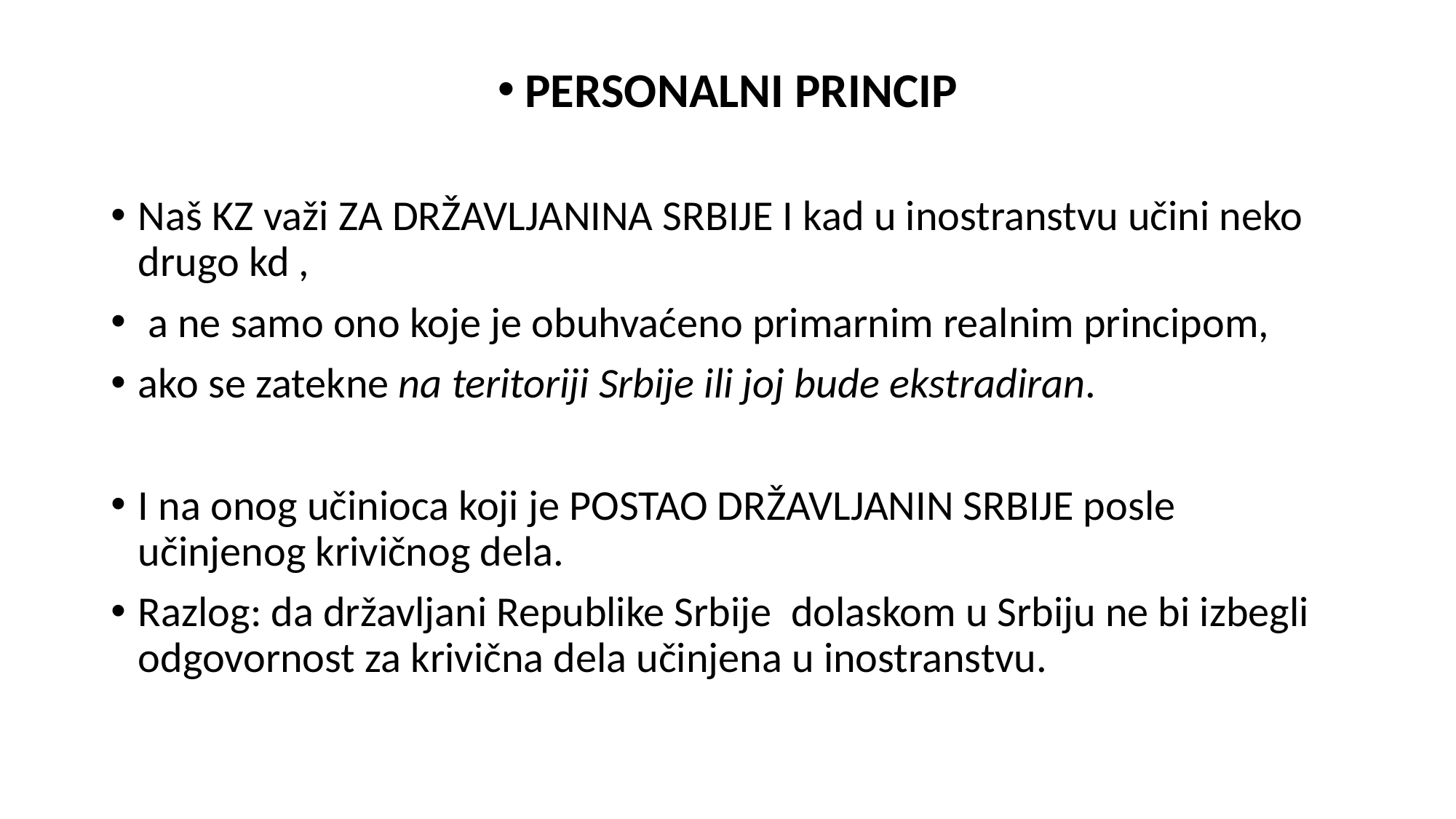

PERSONALNI PRINCIP

Naš KZ važi ZA DRŽAVLJANINA SRBIJE I kad u inostranstvu učini neko drugo kd ,
 a ne samo ono koje je obuhvaćeno primarnim realnim principom,
ako se zatekne na teritoriji Srbije ili joj bude ekstradiran.

I na onog učinioca koji je POSTAO DRŽAVLJANIN SRBIJE posle učinjenog krivičnog dela.
Razlog: da državljani Republike Srbije  dolaskom u Srbiju ne bi izbegli odgovornost za krivična dela učinjena u inostranstvu.